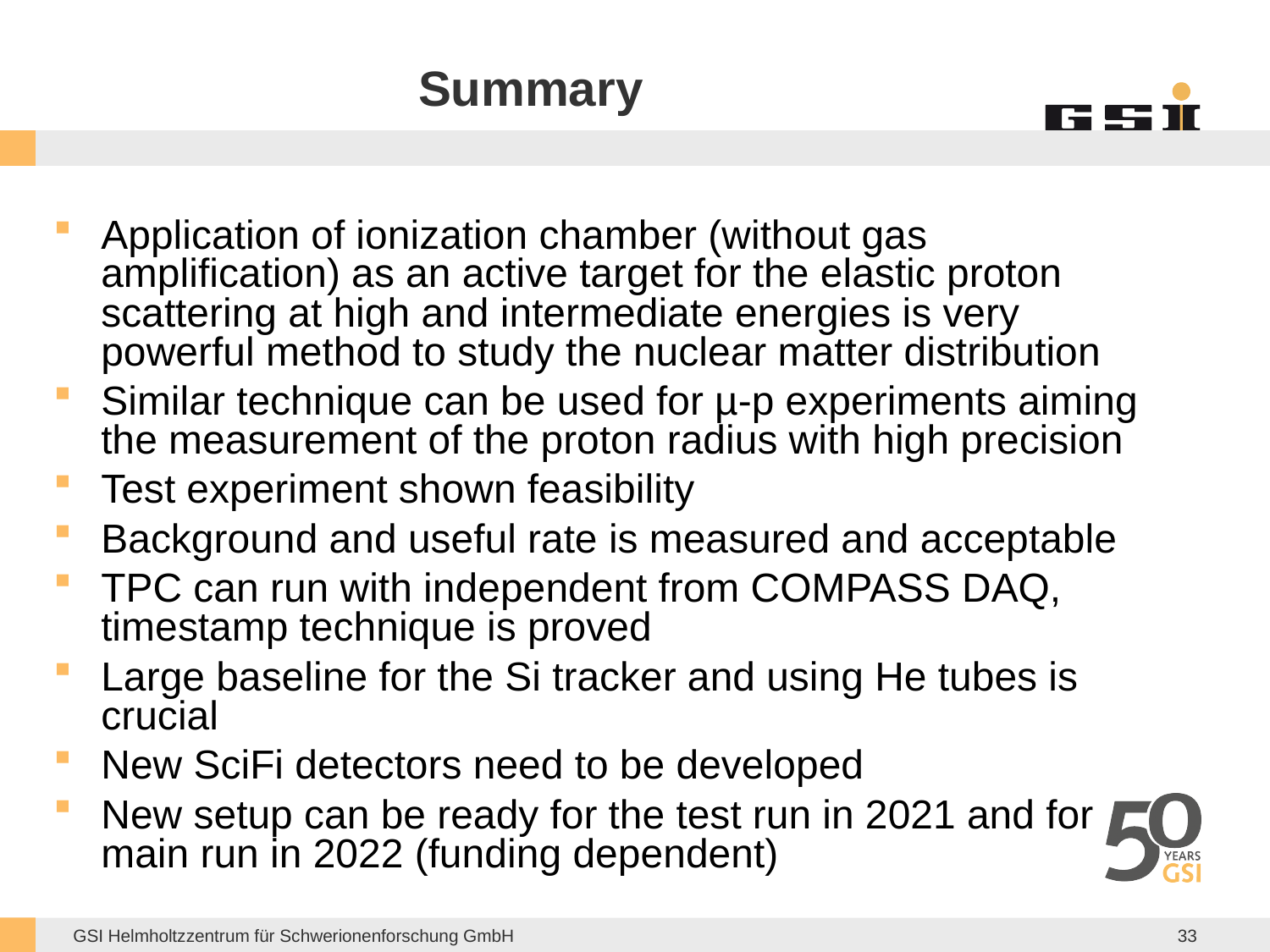

# Summary
Application of ionization chamber (without gas amplification) as an active target for the elastic proton scattering at high and intermediate energies is very powerful method to study the nuclear matter distribution
Similar technique can be used for µ-p experiments aiming the measurement of the proton radius with high precision
Test experiment shown feasibility
Background and useful rate is measured and acceptable
TPC can run with independent from COMPASS DAQ, timestamp technique is proved
Large baseline for the Si tracker and using He tubes is crucial
New SciFi detectors need to be developed
New setup can be ready for the test run in 2021 and for main run in 2022 (funding dependent)

33